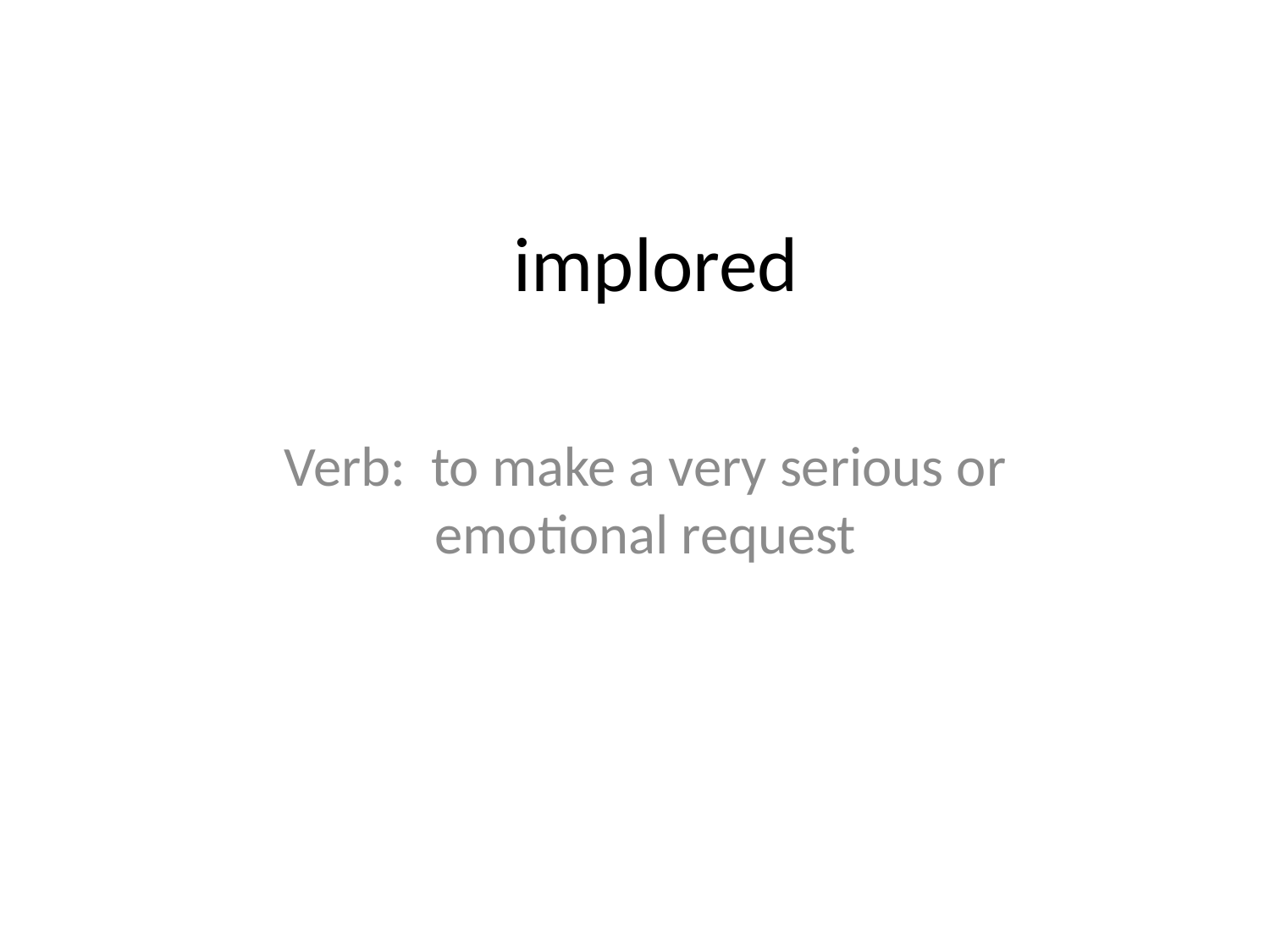

# implored
Verb:  to make a very serious or emotional request